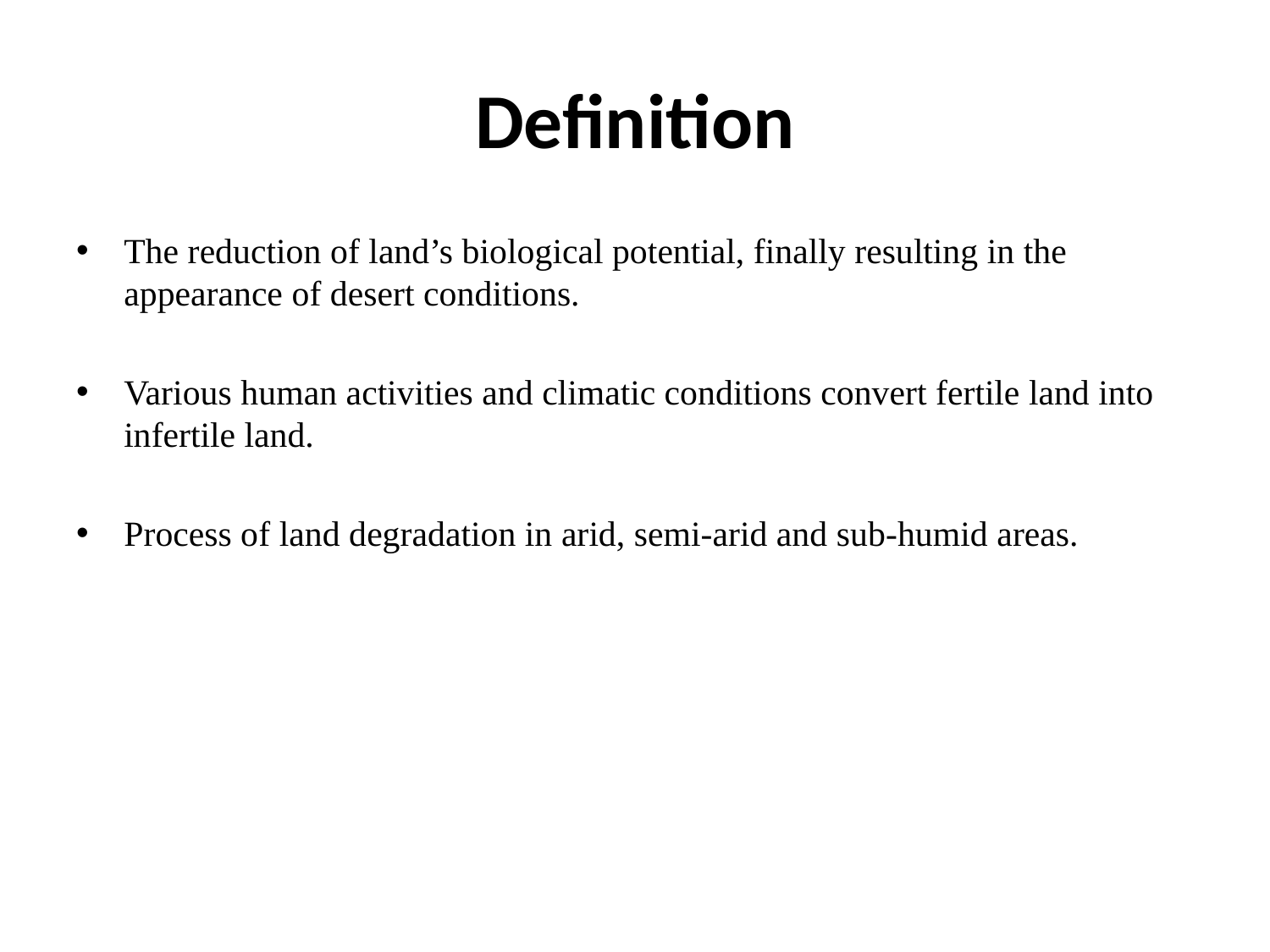

# Definition
The reduction of land’s biological potential, finally resulting in the appearance of desert conditions.

Various human activities and climatic conditions convert fertile land into infertile land.

Process of land degradation in arid, semi-arid and sub-humid areas.